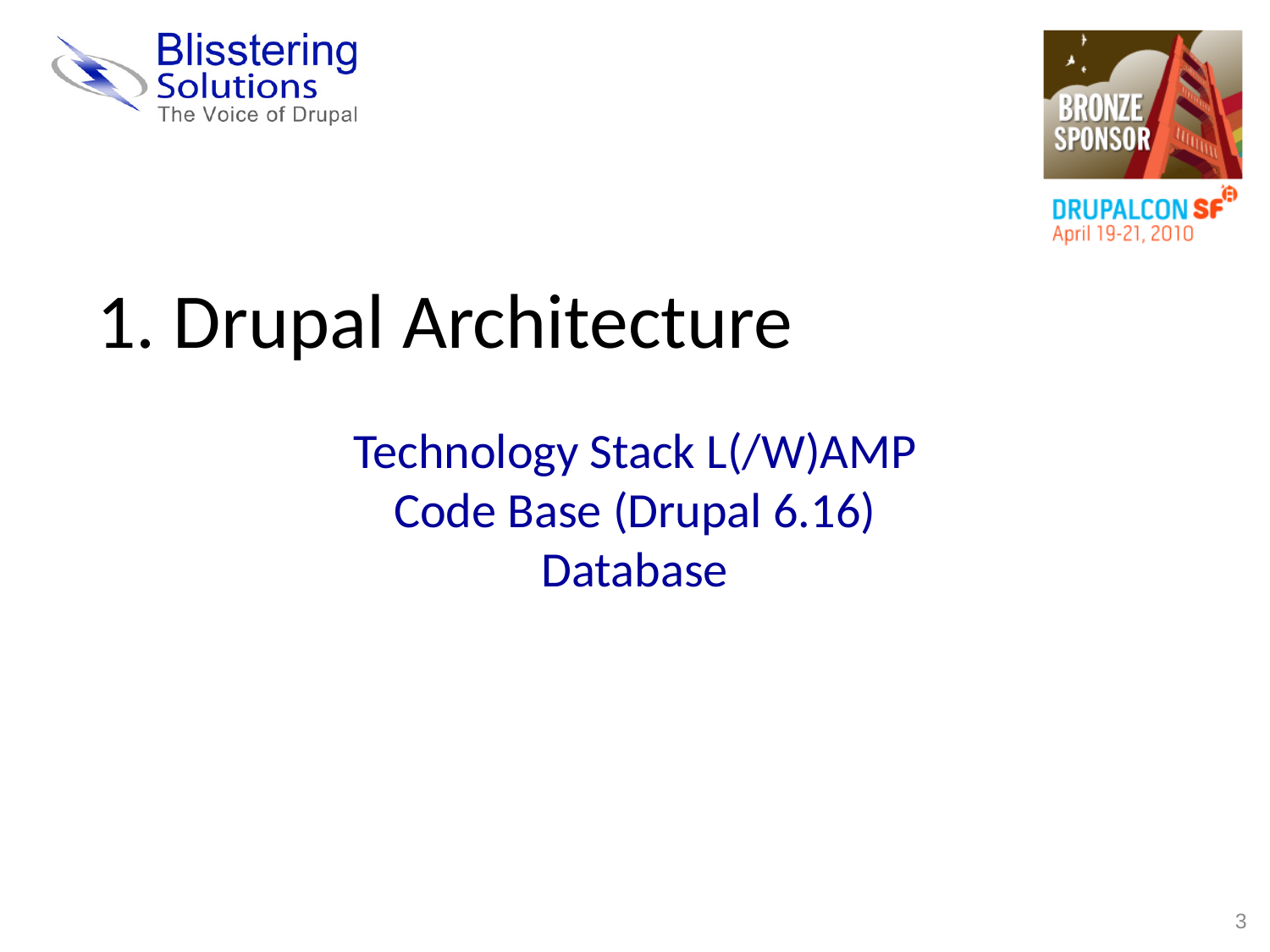

1. Drupal Architecture

Technology Stack L(/W)AMP
Code Base (Drupal 6.16)
Database
3